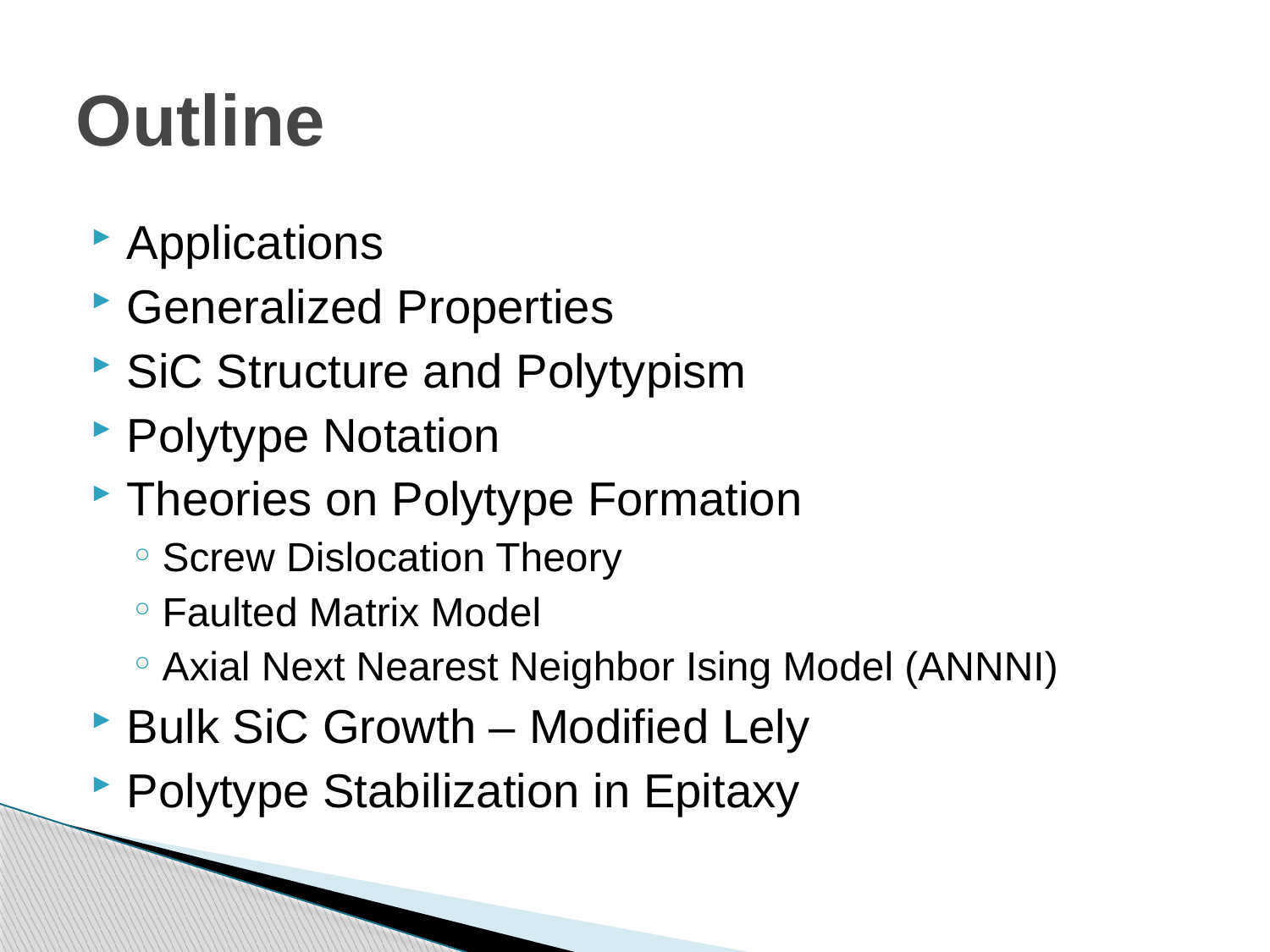

# Outline
Applications
Generalized Properties
SiC Structure and Polytypism
Polytype Notation
Theories on Polytype Formation
Screw Dislocation Theory
Faulted Matrix Model
Axial Next Nearest Neighbor Ising Model (ANNNI)
Bulk SiC Growth – Modified Lely
Polytype Stabilization in Epitaxy